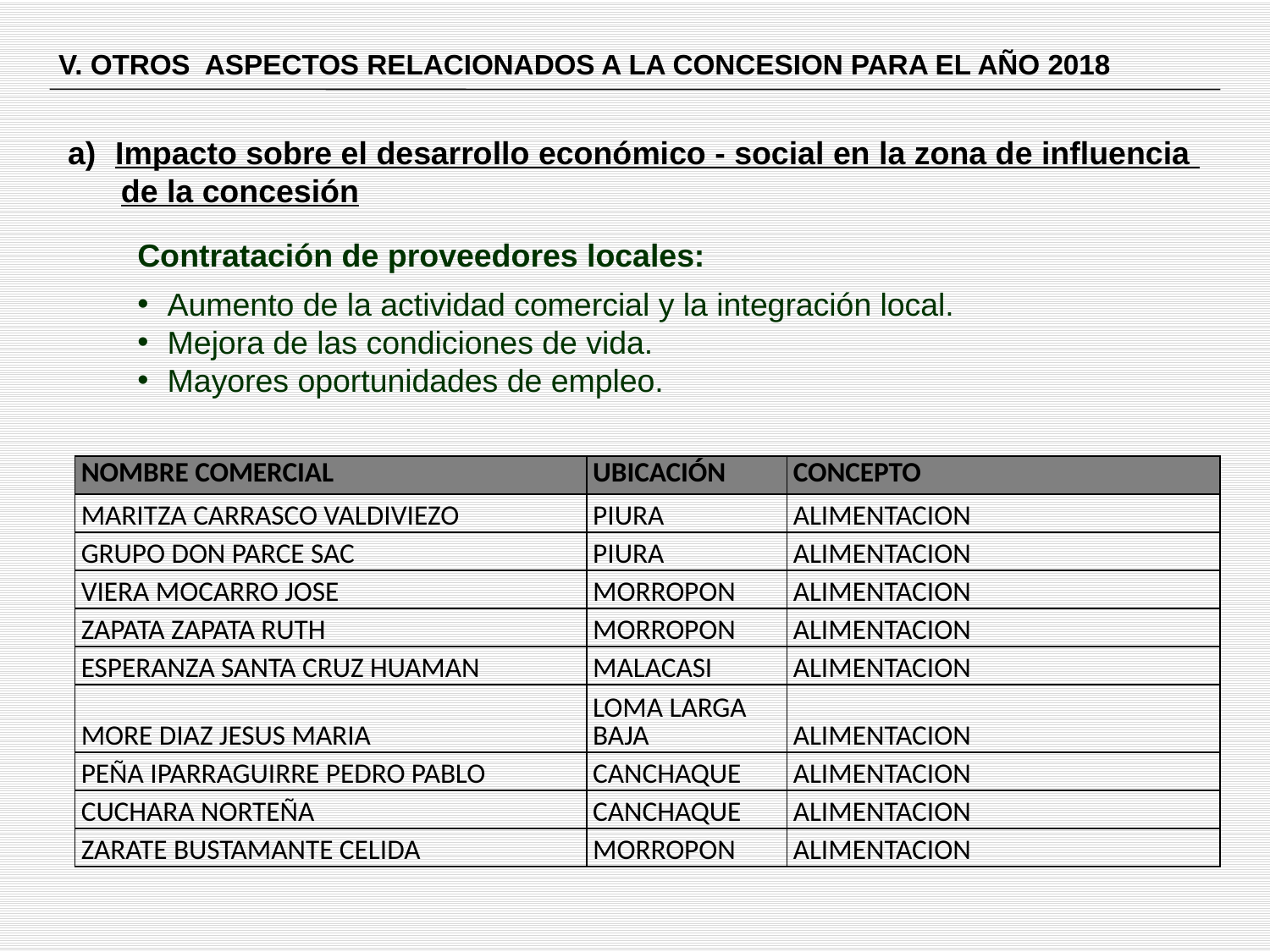

V. OTROS  ASPECTOS RELACIONADOS A LA CONCESION PARA EL AÑO 2018
Impacto sobre el desarrollo económico - social en la zona de influencia
      de la concesión

Contratación de proveedores locales:

Aumento de la actividad comercial y la integración local.
Mejora de las condiciones de vida.
Mayores oportunidades de empleo.
| NOMBRE COMERCIAL | UBICACIÓN | CONCEPTO |
| --- | --- | --- |
| MARITZA CARRASCO VALDIVIEZO | PIURA | ALIMENTACION |
| GRUPO DON PARCE SAC | PIURA | ALIMENTACION |
| VIERA MOCARRO JOSE | MORROPON | ALIMENTACION |
| ZAPATA ZAPATA RUTH | MORROPON | ALIMENTACION |
| ESPERANZA SANTA CRUZ HUAMAN | MALACASI | ALIMENTACION |
| MORE DIAZ JESUS MARIA | LOMA LARGA BAJA | ALIMENTACION |
| PEÑA IPARRAGUIRRE PEDRO PABLO | CANCHAQUE | ALIMENTACION |
| CUCHARA NORTEÑA | CANCHAQUE | ALIMENTACION |
| ZARATE BUSTAMANTE CELIDA | MORROPON | ALIMENTACION |